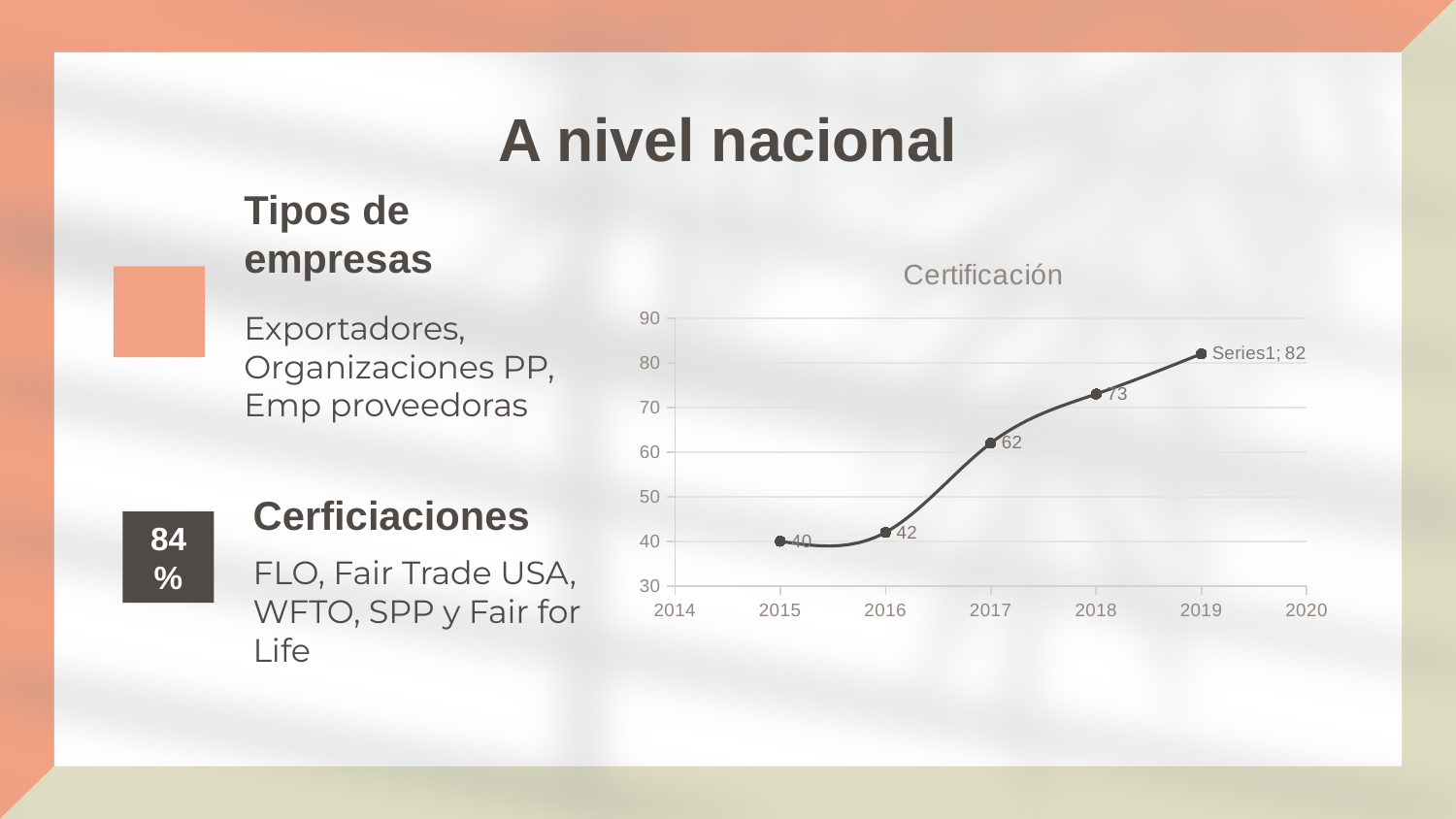

# A nivel nacional
Tipos de empresas

### Chart:

| Category | Certificación |
|---|---|
Exportadores, Organizaciones PP, Emp proveedoras
Cerficiaciones
84%
FLO, Fair Trade USA, WFTO, SPP y Fair for Life